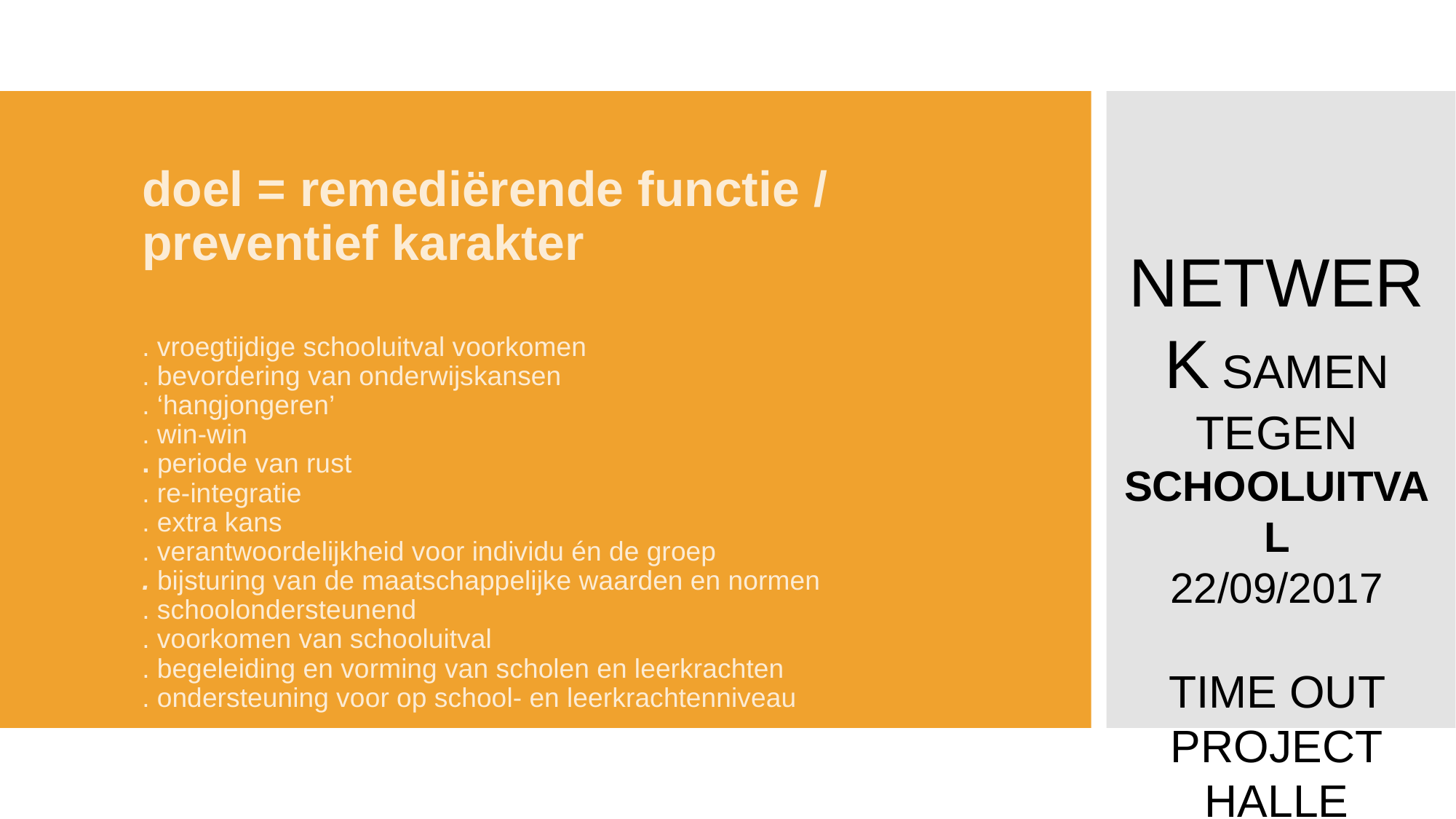

doel = remediërende functie /
preventief karakter
. vroegtijdige schooluitval voorkomen
. bevordering van onderwijskansen
. ‘hangjongeren’
. win-win
. periode van rust
. re-integratie
. extra kans
. verantwoordelijkheid voor individu én de groep
. bijsturing van de maatschappelijke waarden en normen
. schoolondersteunend
. voorkomen van schooluitval
. begeleiding en vorming van scholen en leerkrachten
. ondersteuning voor op school- en leerkrachtenniveau
Netwerk samen tegen
schooluitval
22/09/2017

Time out project
HALLE